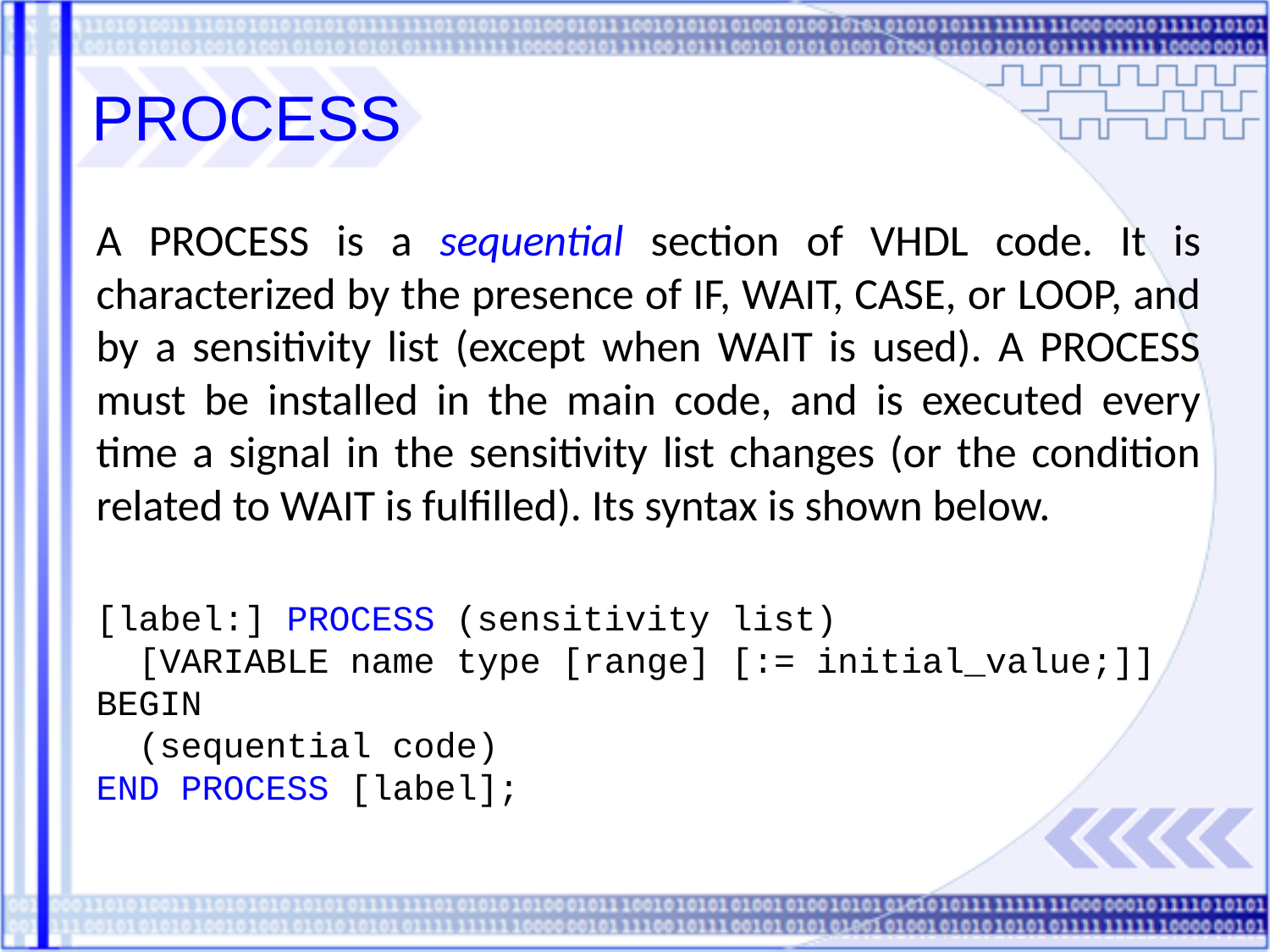

PROCESS
A PROCESS is a sequential section of VHDL code. It is characterized by the presence of IF, WAIT, CASE, or LOOP, and by a sensitivity list (except when WAIT is used). A PROCESS must be installed in the main code, and is executed every time a signal in the sensitivity list changes (or the condition related to WAIT is fulfilled). Its syntax is shown below.
[label:] PROCESS (sensitivity list)
  [VARIABLE name type [range] [:= initial_value;]]
BEGIN
  (sequential code)
END PROCESS [label];